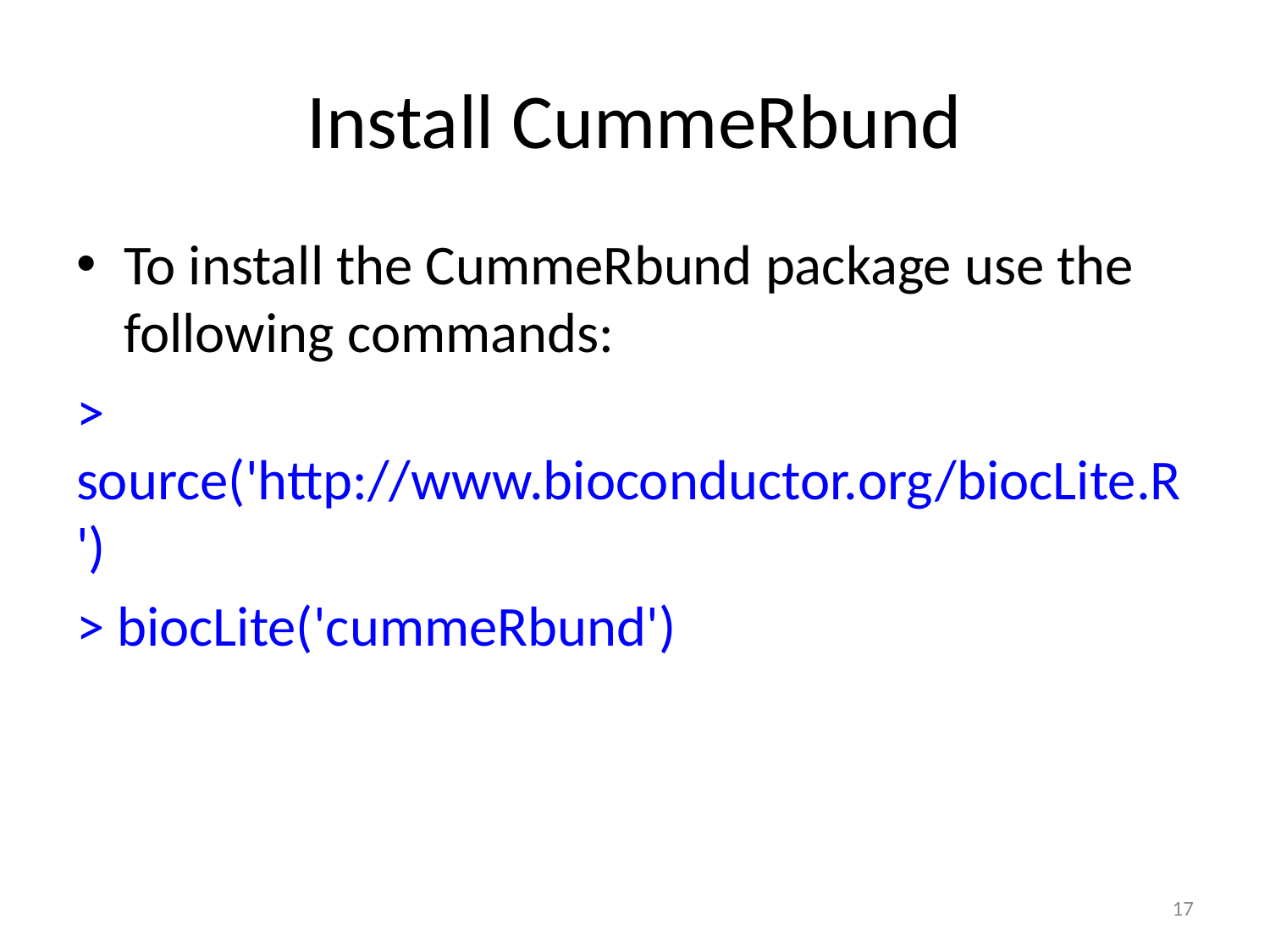

# Install CummeRbund
To install the CummeRbund package use the following commands:
> source('http://www.bioconductor.org/biocLite.R')
> biocLite('cummeRbund')

17